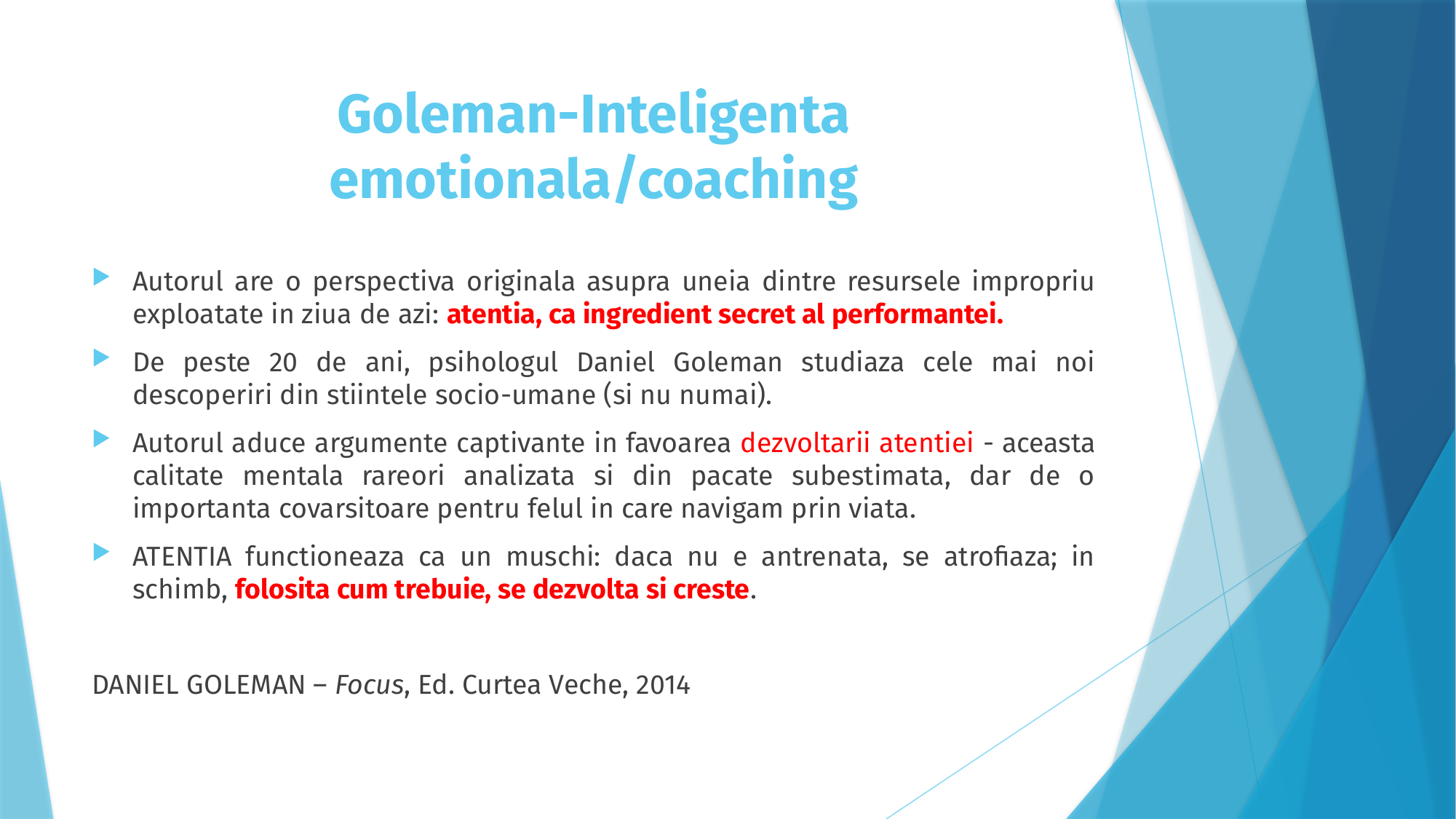

# Goleman-Inteligenta emotionala/coaching
Autorul are o perspectiva originala asupra uneia dintre resursele impropriu exploatate in ziua de azi: atentia, ca ingredient secret al performantei.
De peste 20 de ani, psihologul Daniel Goleman studiaza cele mai noi descoperiri din stiintele socio-umane (si nu numai).
Autorul aduce argumente captivante in favoarea dezvoltarii atentiei - aceasta calitate mentala rareori analizata si din pacate subestimata, dar de o importanta covarsitoare pentru felul in care navigam prin viata.
ATENTIA functioneaza ca un muschi: daca nu e antrenata, se atrofiaza; in schimb, folosita cum trebuie, se dezvolta si creste.

DANIEL GOLEMAN – Focus, Ed. Curtea Veche, 2014